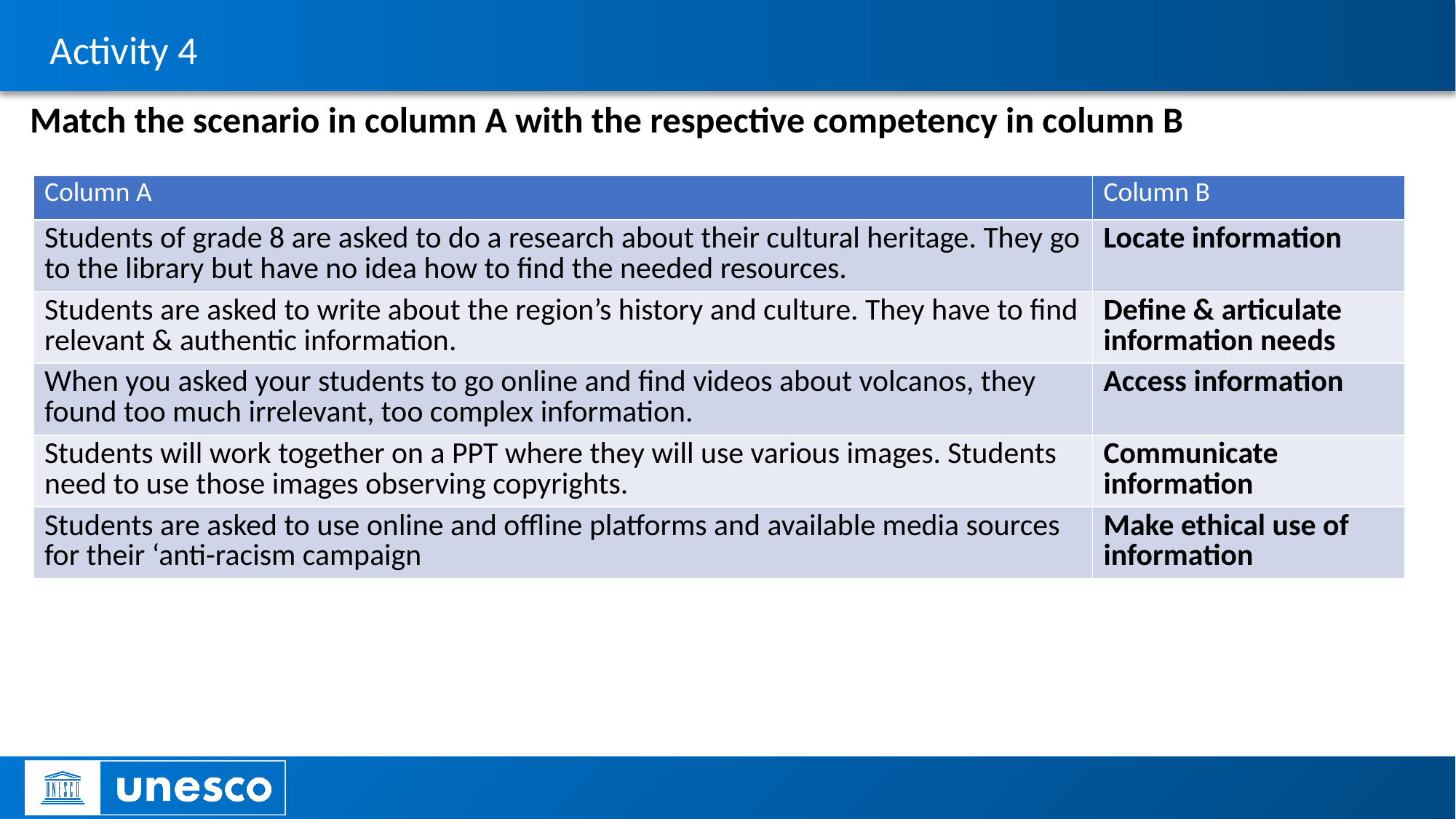

# Activity 4
Match the scenario in column A with the respective competency in column B

| Column A | Column B |
| --- | --- |
| Students of grade 8 are asked to do a research about their cultural heritage. They go to the library but have no idea how to find the needed resources. | Locate information |
| Students are asked to write about the region’s history and culture. They have to find relevant & authentic information. | Define & articulate information needs |
| When you asked your students to go online and find videos about volcanos, they found too much irrelevant, too complex information. | Access information |
| Students will work together on a PPT where they will use various images. Students need to use those images observing copyrights. | Communicate information |
| Students are asked to use online and offline platforms and available media sources for their ‘anti-racism campaign | Make ethical use of information |